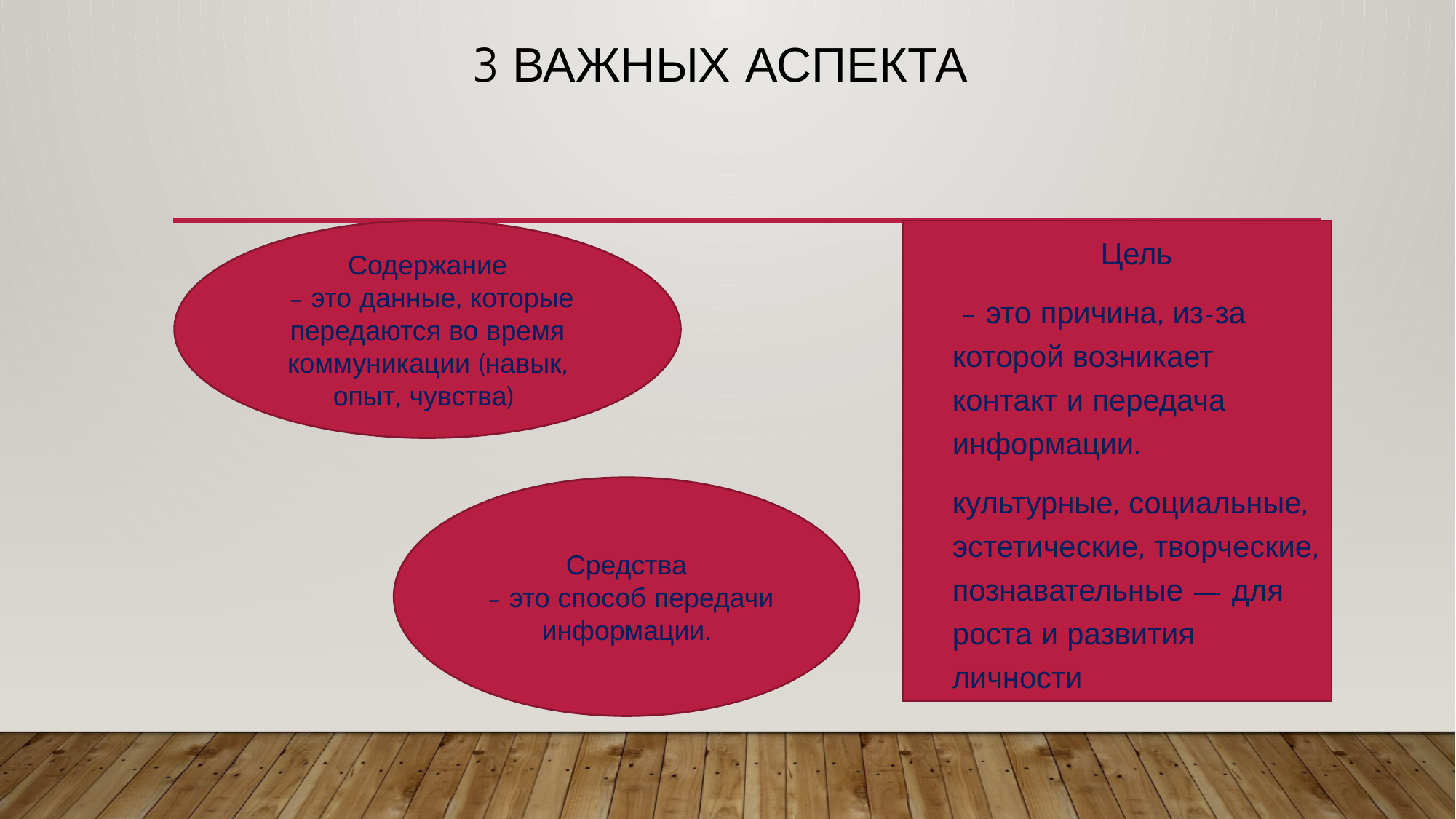

# 3 важных аспекта
Содержание
 – это данные, которые передаются во время коммуникации (навык, опыт, чувства)
Цель
 – это причина, из-за которой возникает контакт и передача информации.
культурные, социальные, эстетические, творческие, познавательные — для роста и развития личности
Средства
 – это способ передачи информации.